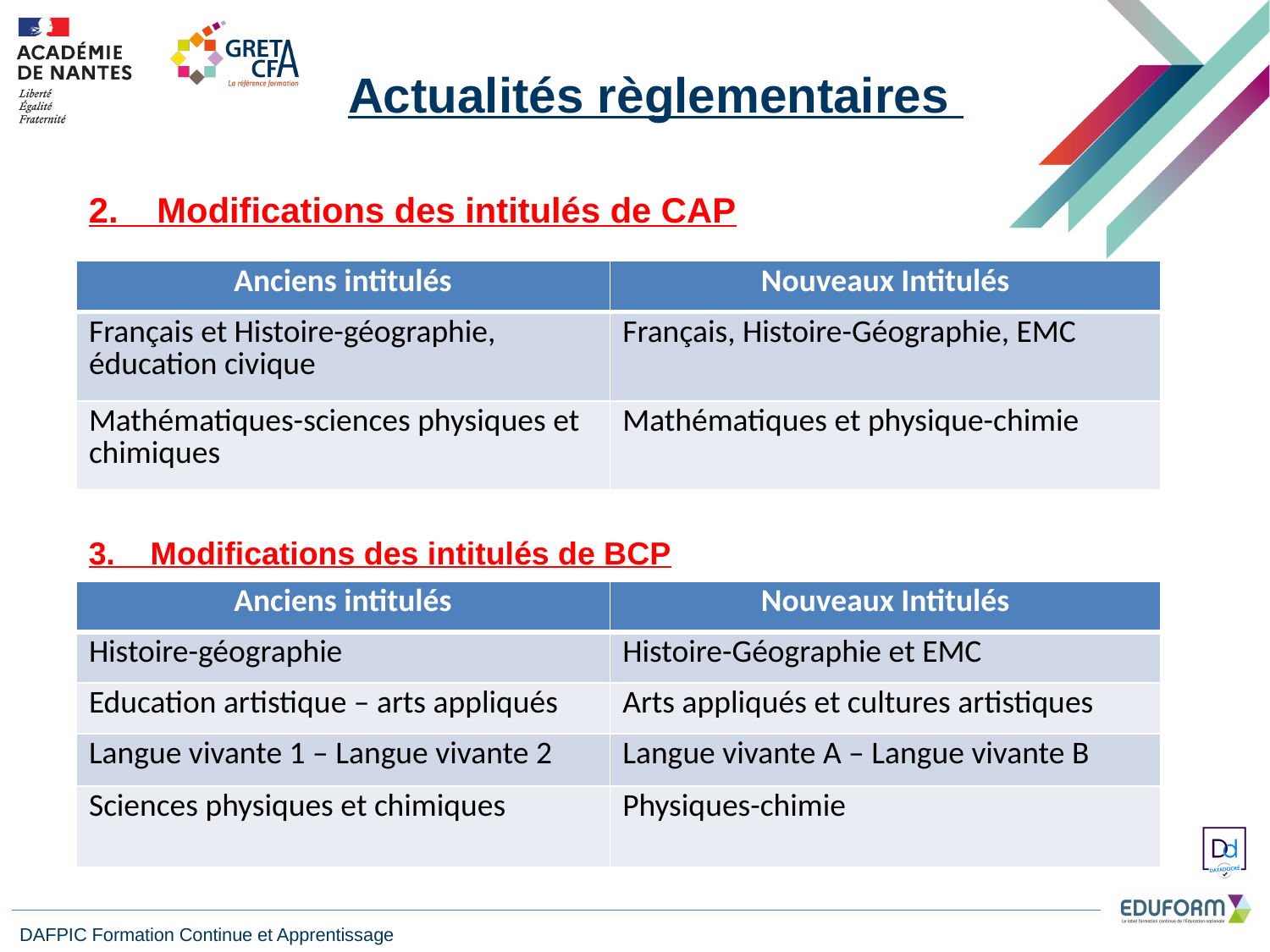

Actualités règlementaires
2.    Modifications des intitulés de CAP

| Anciens intitulés | Nouveaux Intitulés |
| --- | --- |
| Français et Histoire-géographie, éducation civique | Français, Histoire-Géographie, EMC |
| Mathématiques-sciences physiques et chimiques | Mathématiques et physique-chimie |

3.    Modifications des intitulés de BCP

| Anciens intitulés | Nouveaux Intitulés |
| --- | --- |
| Histoire-géographie | Histoire-Géographie et EMC |
| Education artistique – arts appliqués | Arts appliqués et cultures artistiques |
| Langue vivante 1 – Langue vivante 2 | Langue vivante A – Langue vivante B |
| Sciences physiques et chimiques | Physiques-chimie |
DAFPIC Formation Continue et Apprentissage